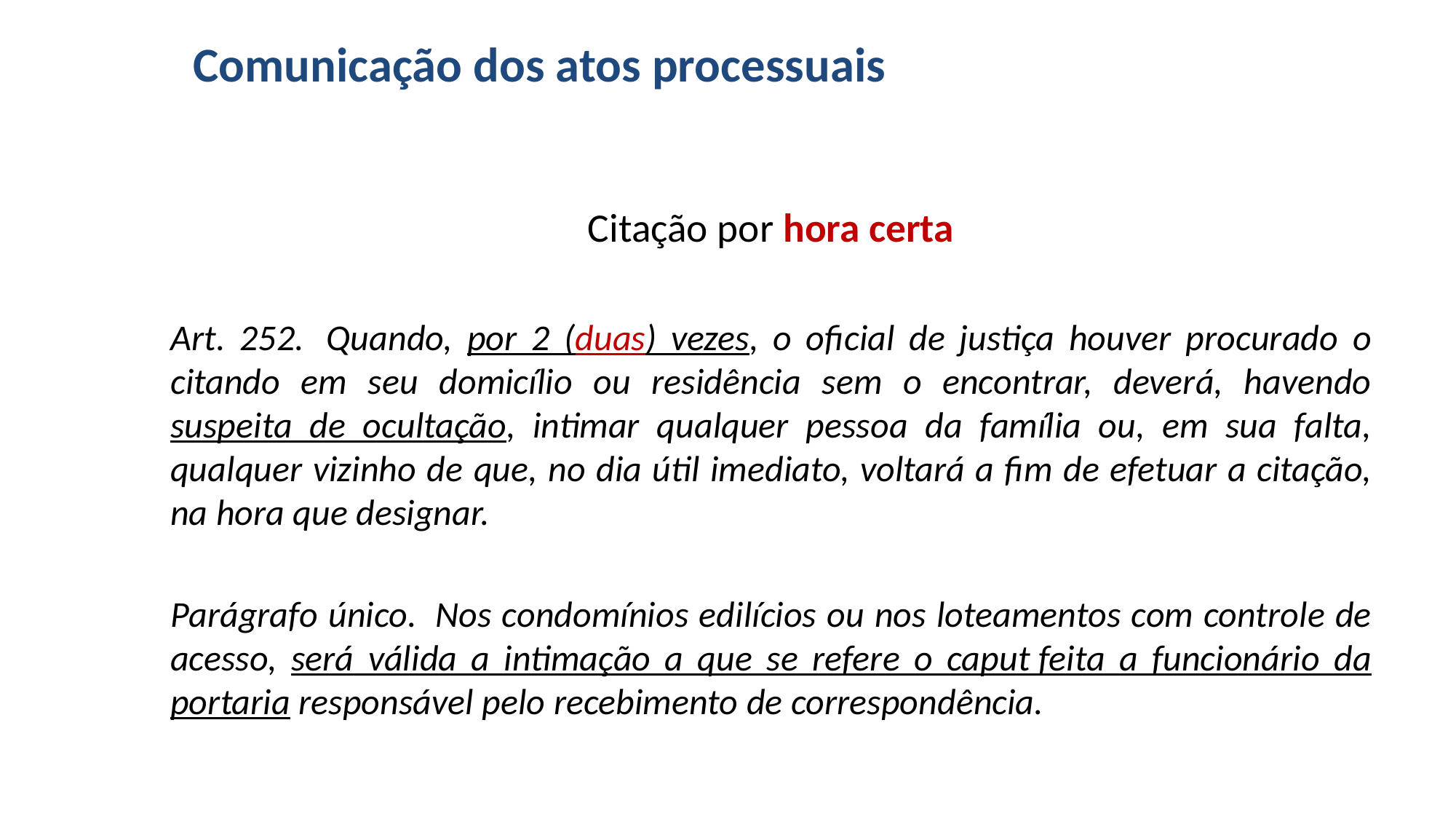

# Comunicação dos atos processuais
Citação por hora certa

Art. 252.  Quando, por 2 (duas) vezes, o oficial de justiça houver procurado o citando em seu domicílio ou residência sem o encontrar, deverá, havendo suspeita de ocultação, intimar qualquer pessoa da família ou, em sua falta, qualquer vizinho de que, no dia útil imediato, voltará a fim de efetuar a citação, na hora que designar.

Parágrafo único.  Nos condomínios edilícios ou nos loteamentos com controle de acesso, será válida a intimação a que se refere o caput feita a funcionário da portaria responsável pelo recebimento de correspondência.